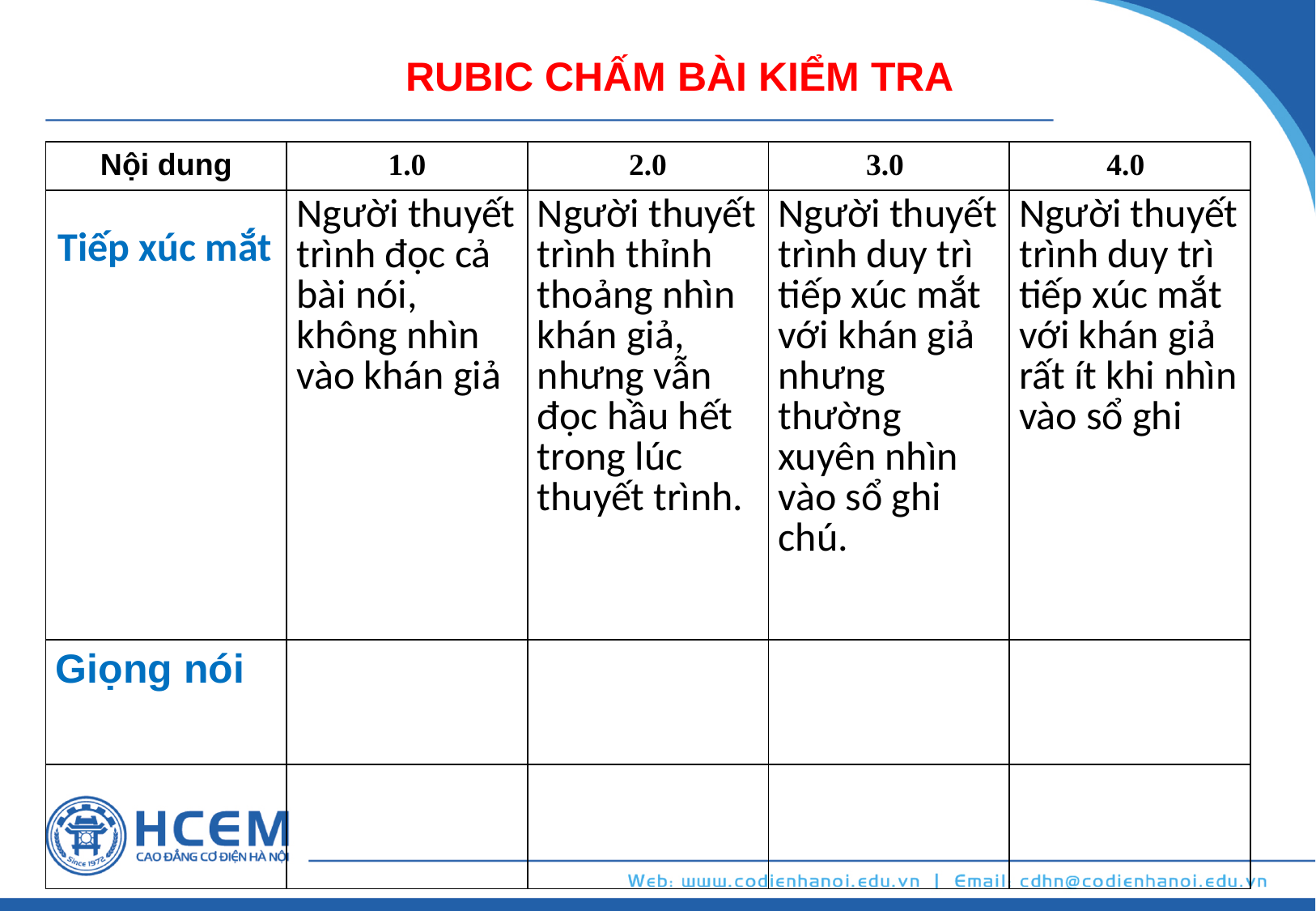

RUBIC CHẤM BÀI KIỂM TRA
| Nội dung | 1.0 | 2.0 | 3.0 | 4.0 |
| --- | --- | --- | --- | --- |
| Tiếp xúc mắt | Người thuyết trình đọc cả bài nói, không nhìn vào khán giả | Người thuyết trình thỉnh thoảng nhìn khán giả, nhưng vẫn đọc hầu hết trong lúc thuyết trình. | Người thuyết trình duy trì tiếp xúc mắt với khán giả nhưng thường xuyên nhìn vào sổ ghi chú. | Người thuyết trình duy trì tiếp xúc mắt với khán giả rất ít khi nhìn vào sổ ghi |
| Giọng nói |  |  |  |  |
|  |  |  |  |  |